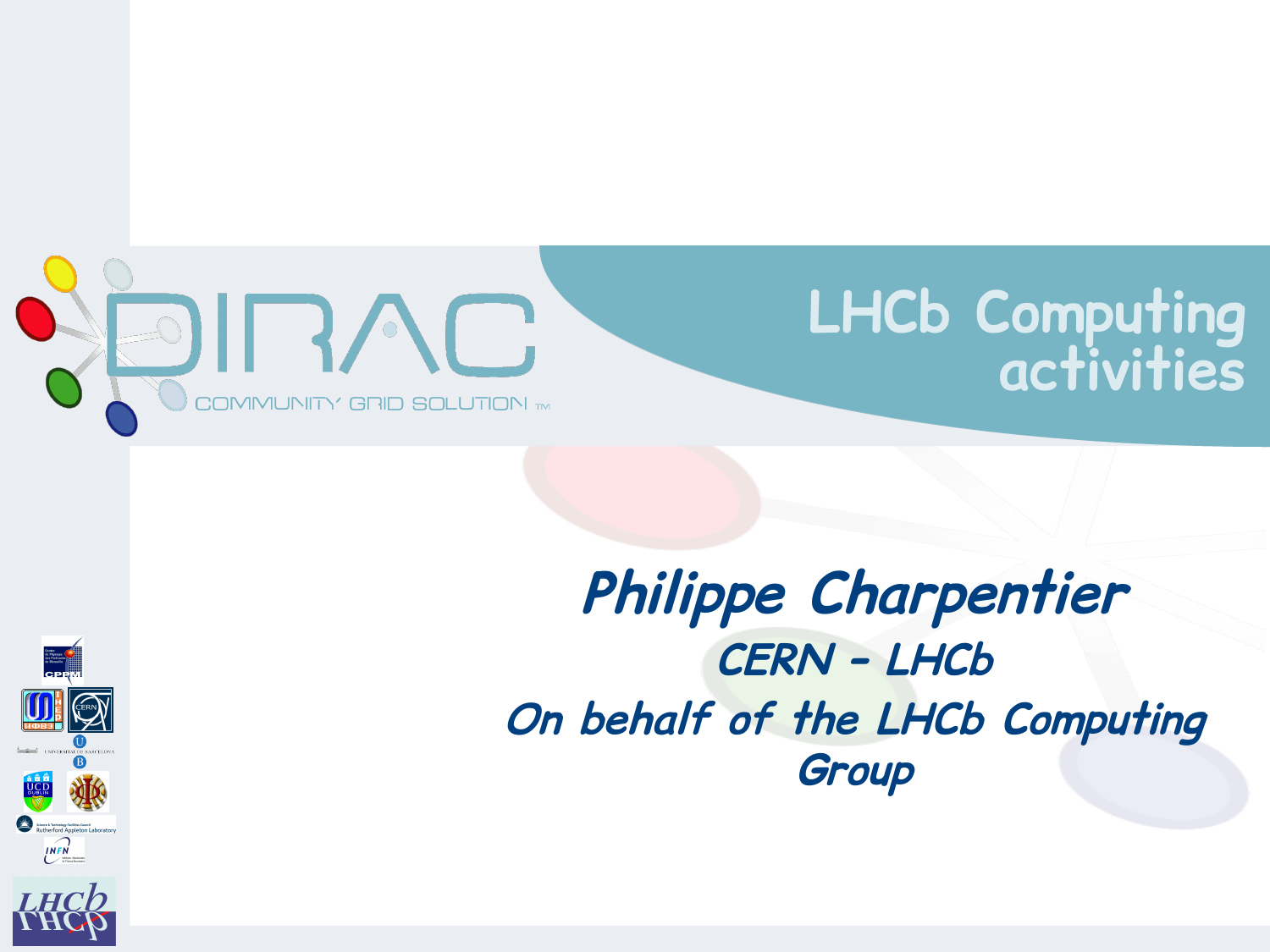

# LHCb Computing activities
Philippe Charpentier
CERN – LHCb
On behalf of the LHCb Computing Group